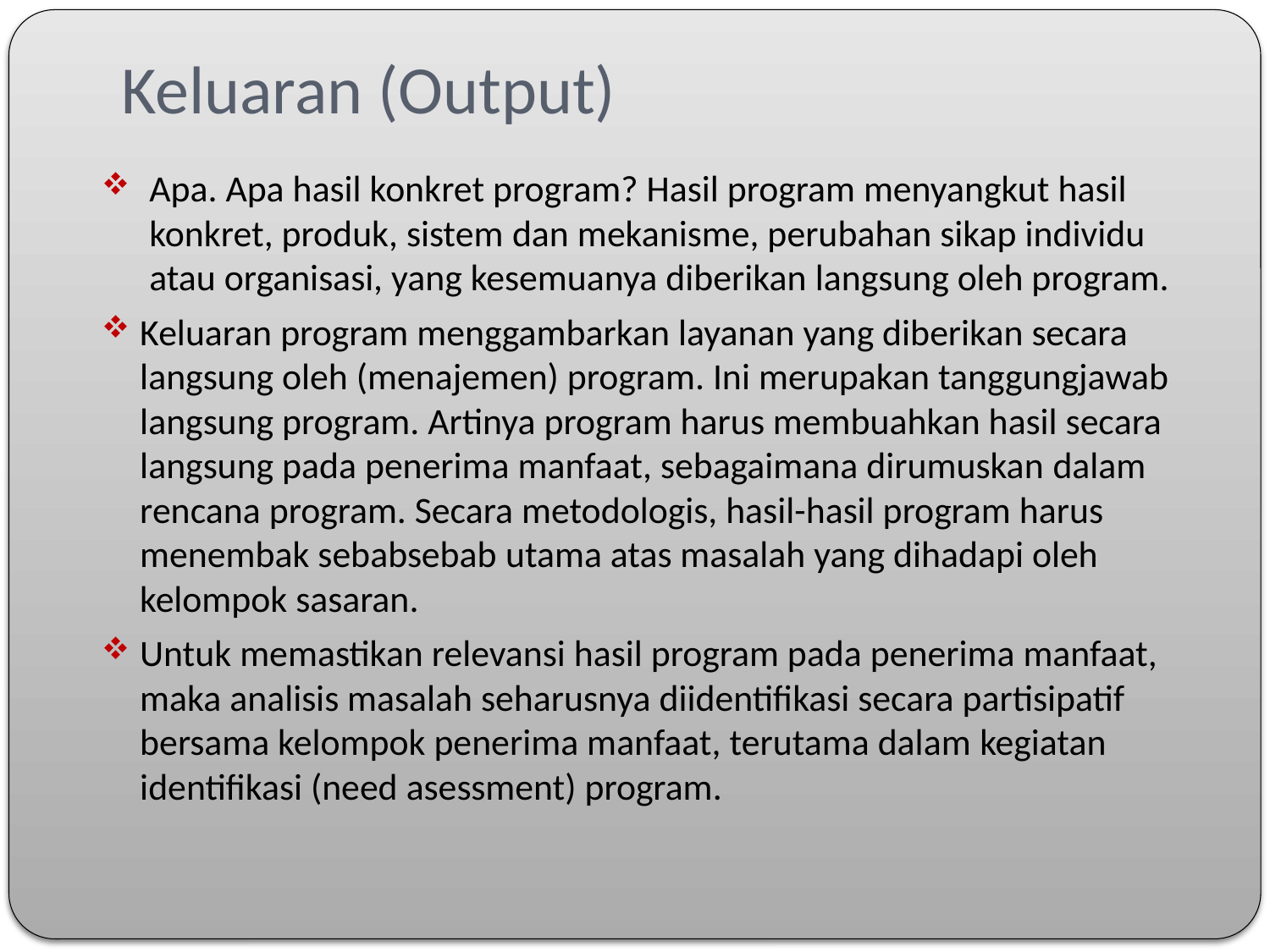

# Keluaran (Output)
Apa. Apa hasil konkret program? Hasil program menyangkut hasil konkret, produk, sistem dan mekanisme, perubahan sikap individu atau organisasi, yang kesemuanya diberikan langsung oleh program.
Keluaran program menggambarkan layanan yang diberikan secara langsung oleh (menajemen) program. Ini merupakan tanggungjawab langsung program. Artinya program harus membuahkan hasil secara langsung pada penerima manfaat, sebagaimana dirumuskan dalam rencana program. Secara metodologis, hasil-hasil program harus menembak sebabsebab utama atas masalah yang dihadapi oleh kelompok sasaran.
Untuk memastikan relevansi hasil program pada penerima manfaat, maka analisis masalah seharusnya diidentifikasi secara partisipatif bersama kelompok penerima manfaat, terutama dalam kegiatan identifikasi (need asessment) program.